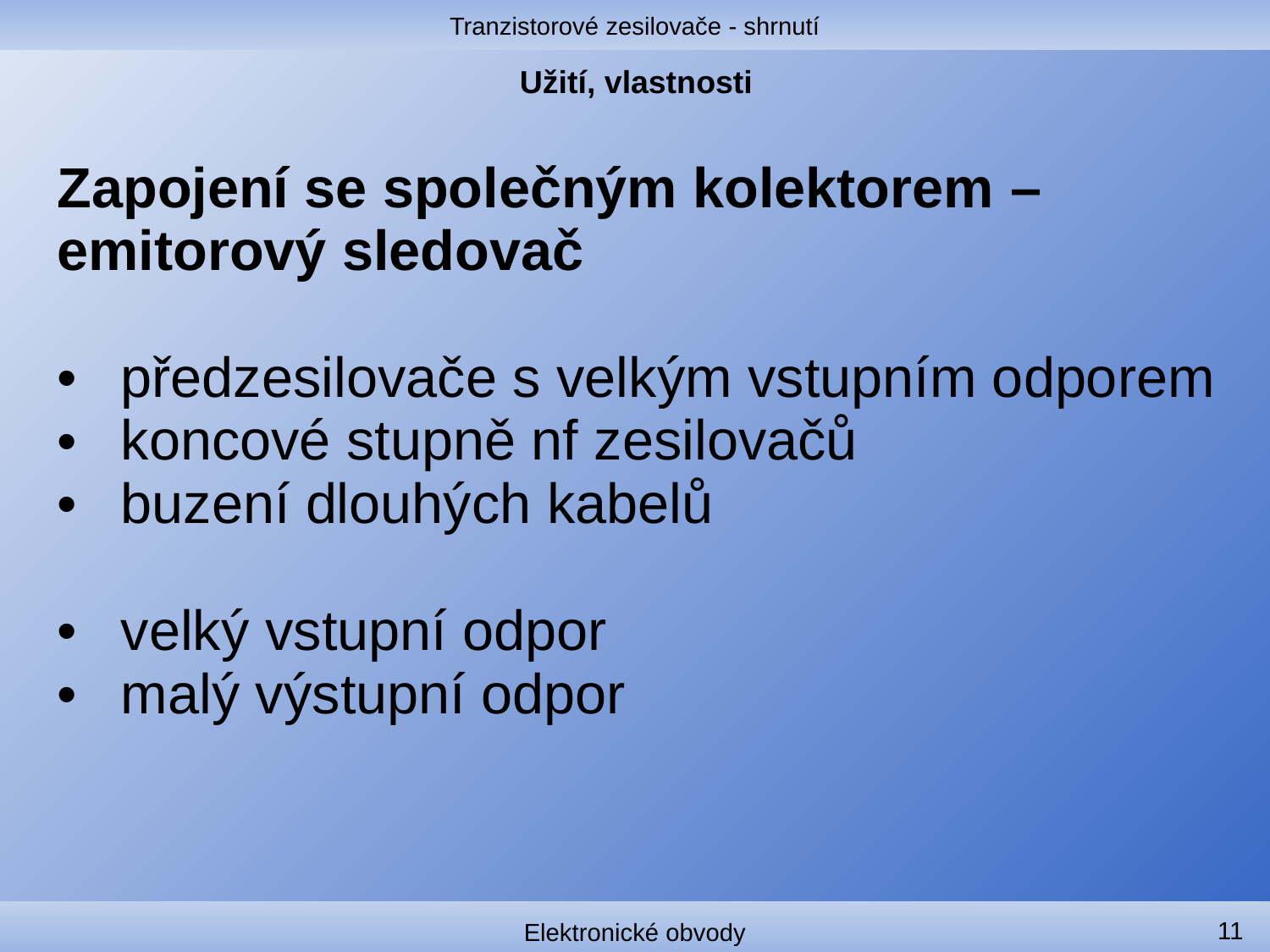

Tranzistorové zesilovače - shrnutí
# Užití, vlastnosti
| Zapojení se společným kolektorem –emitorový sledovač předzesilovače s velkým vstupním odporem koncové stupně nf zesilovačů buzení dlouhých kabelů velký vstupní odpor malý výstupní odpor |
| --- |
11
Elektronické obvody